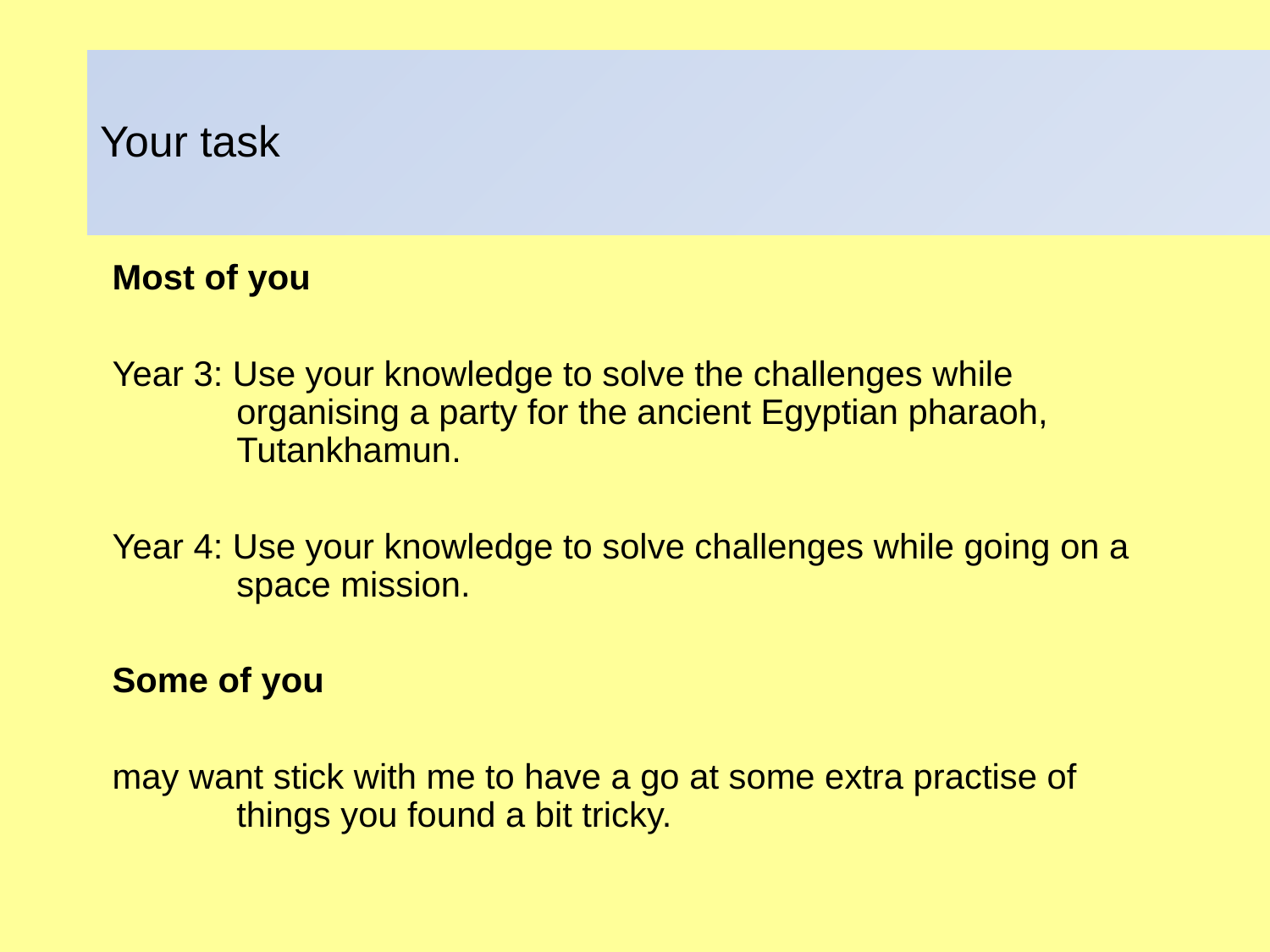

# Your task
Most of you

Year 3: Use your knowledge to solve the challenges while organising a party for the ancient Egyptian pharaoh, Tutankhamun.

Year 4: Use your knowledge to solve challenges while going on a space mission.

Some of you

may want stick with me to have a go at some extra practise of things you found a bit tricky.